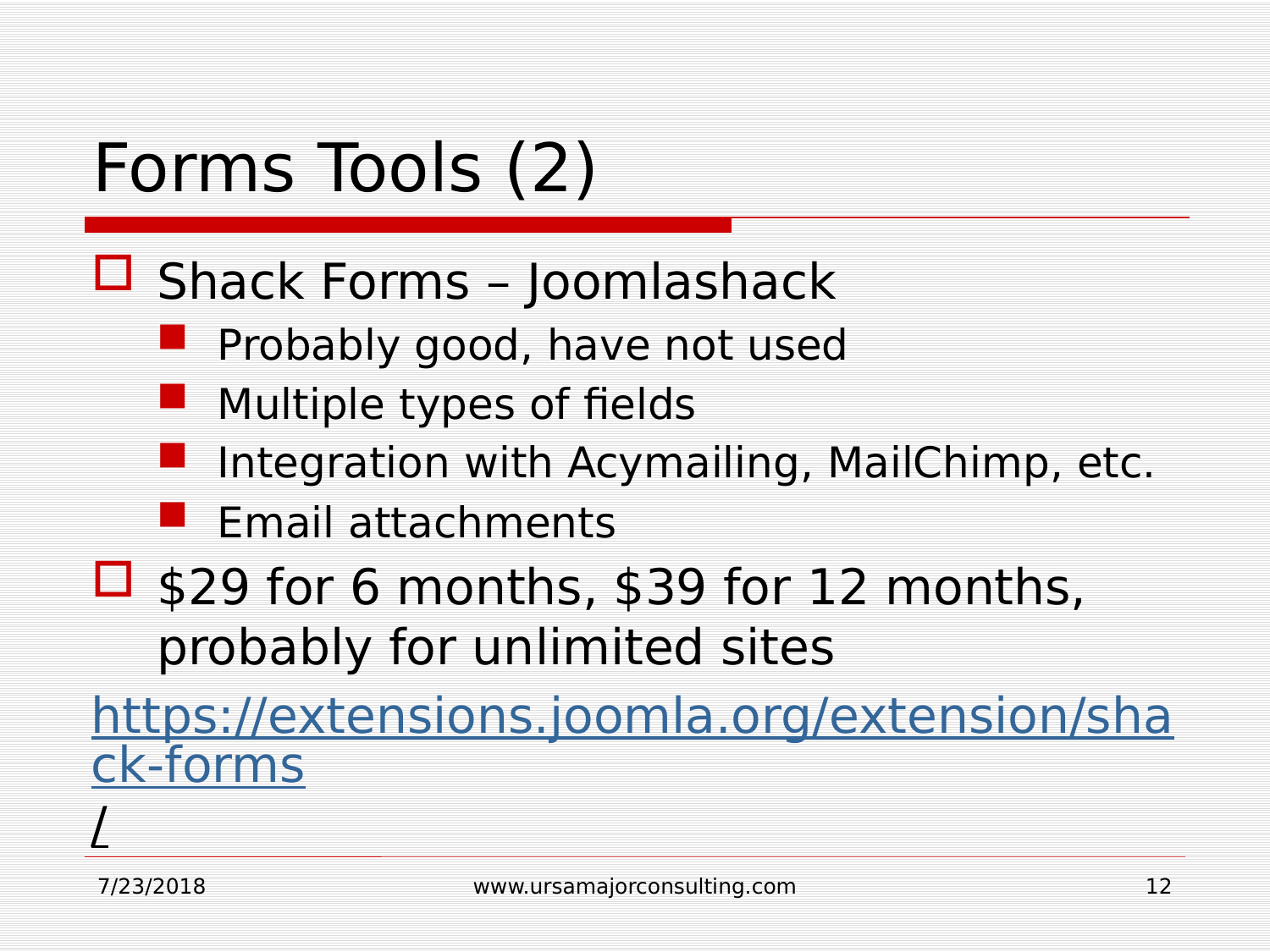

# Forms Tools (2)
Shack Forms – Joomlashack
Probably good, have not used
Multiple types of fields
Integration with Acymailing, MailChimp, etc.
Email attachments
$29 for 6 months, $39 for 12 months, probably for unlimited sites
https://extensions.joomla.org/extension/shack-forms/

7/23/2018
www.ursamajorconsulting.com
12